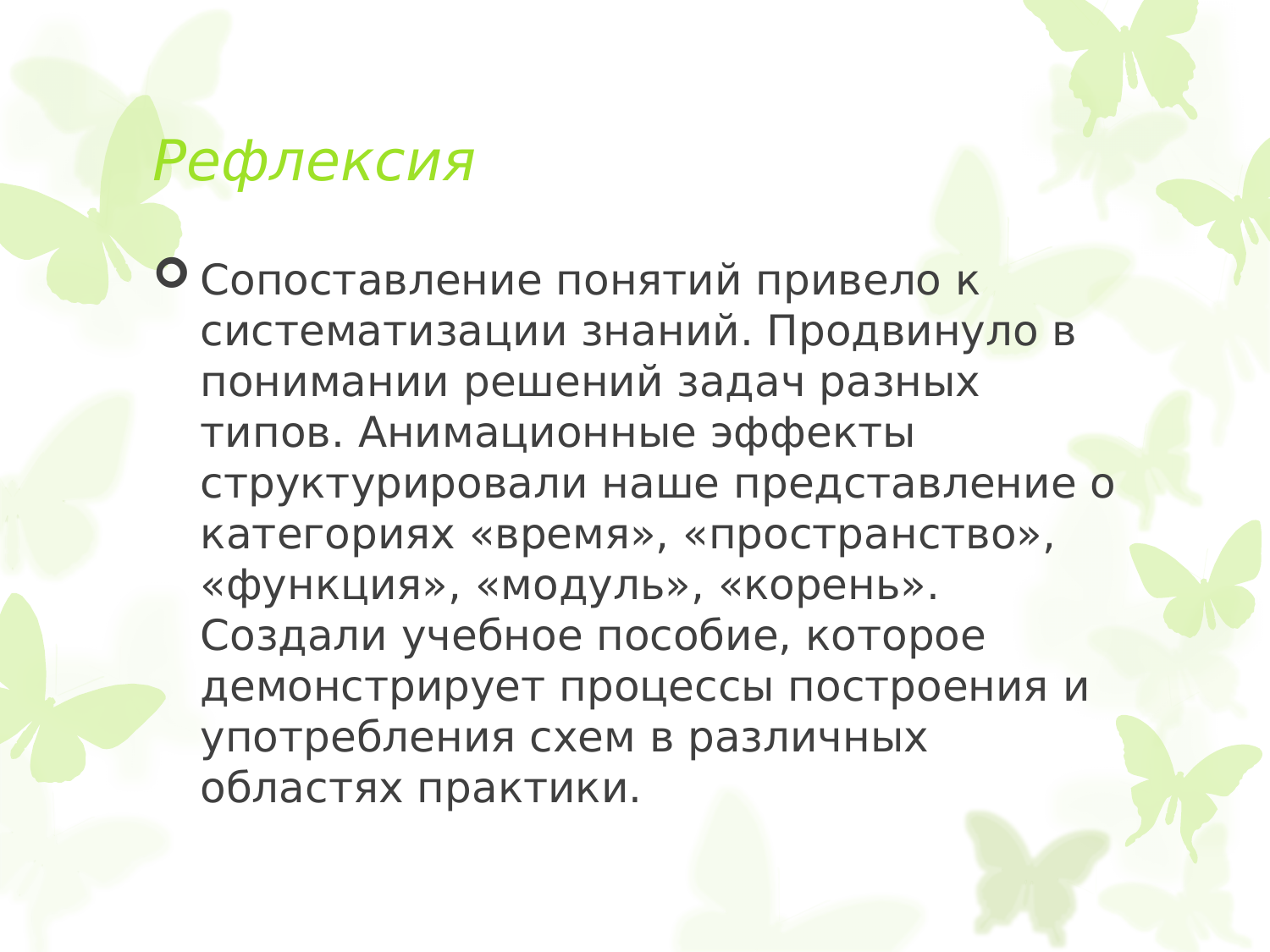

# Рефлексия
Сопоставление понятий привело к систематизации знаний. Продвинуло в понимании решений задач разных типов. Анимационные эффекты структурировали наше представление о категориях «время», «пространство», «функция», «модуль», «корень».
Создали учебное пособие, которое демонстрирует процессы построения и употребления схем в различных областях практики.